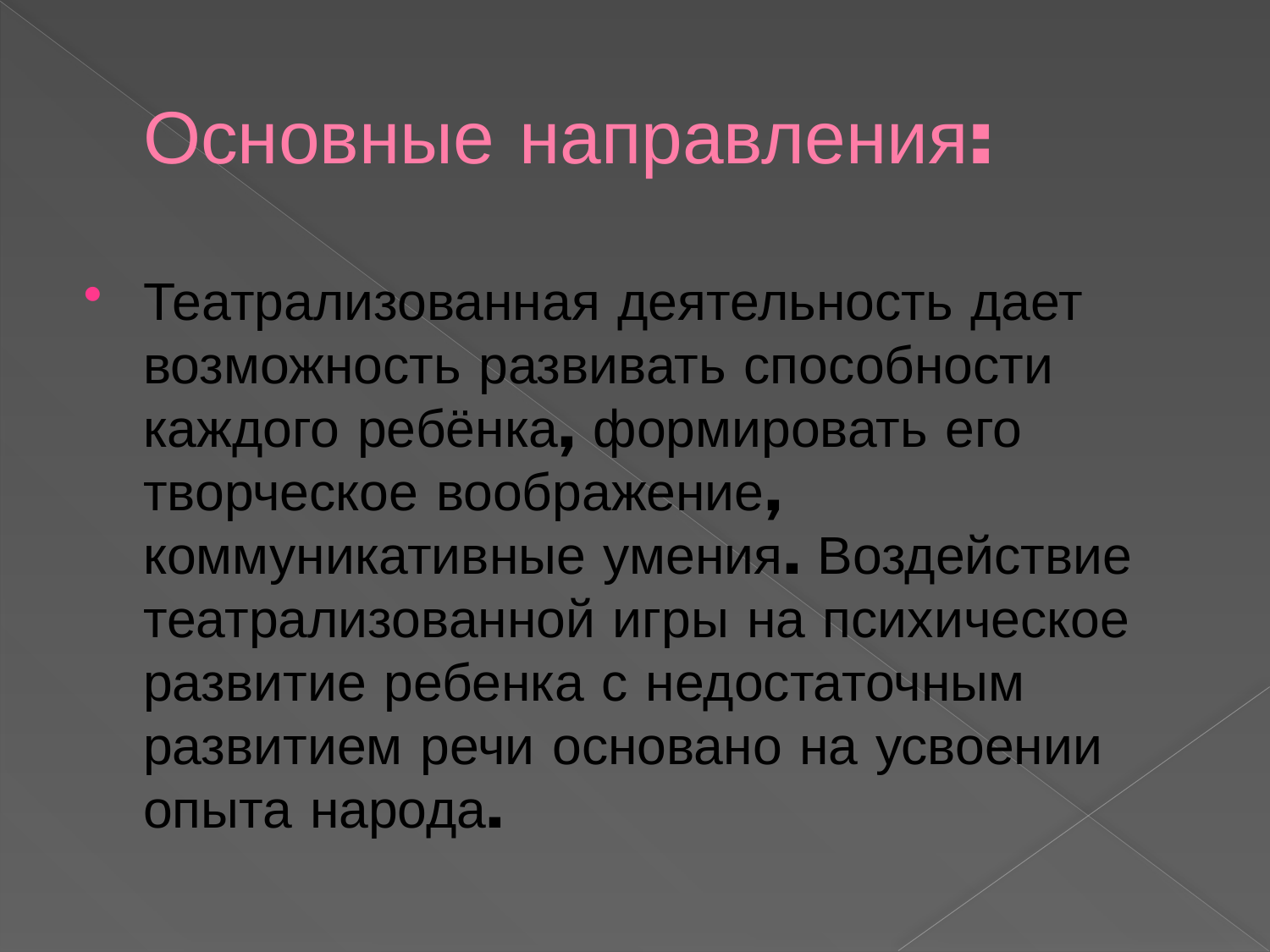

# Основные направления:
Театрализованная деятельность дает возможность развивать способности каждого ребёнка, формировать его творческое воображение, коммуникативные умения. Воздействие театрализованной игры на психическое развитие ребенка с недостаточным развитием речи основано на усвоении опыта народа.